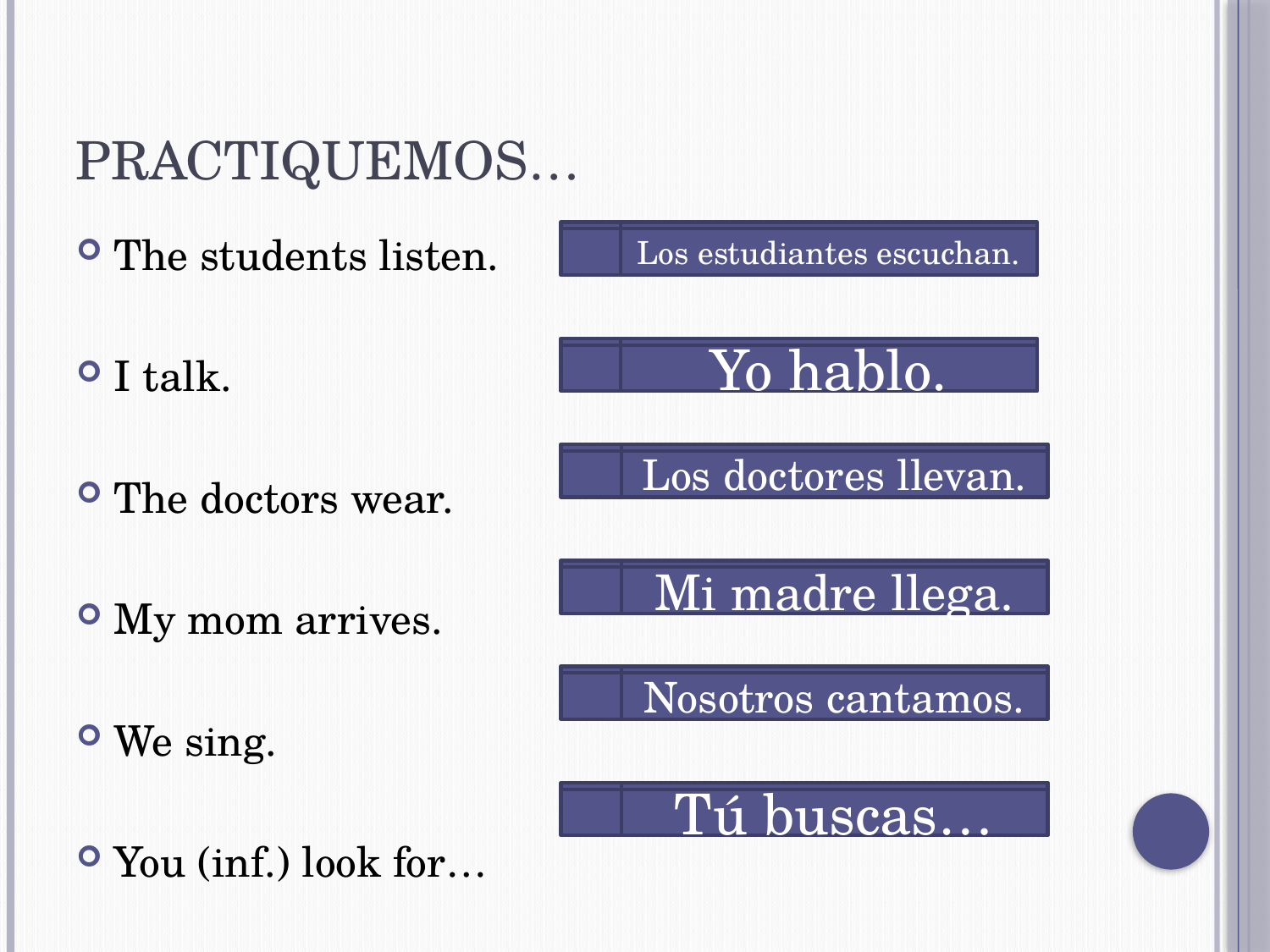

# practiquemos…
The students listen.

I talk.

The doctors wear.

My mom arrives.

We sing.

You (inf.) look for…

Los estudiantes escuchan.
Yo hablo.
Los doctores llevan.
Mi madre llega.
Nosotros cantamos.
Tú buscas…